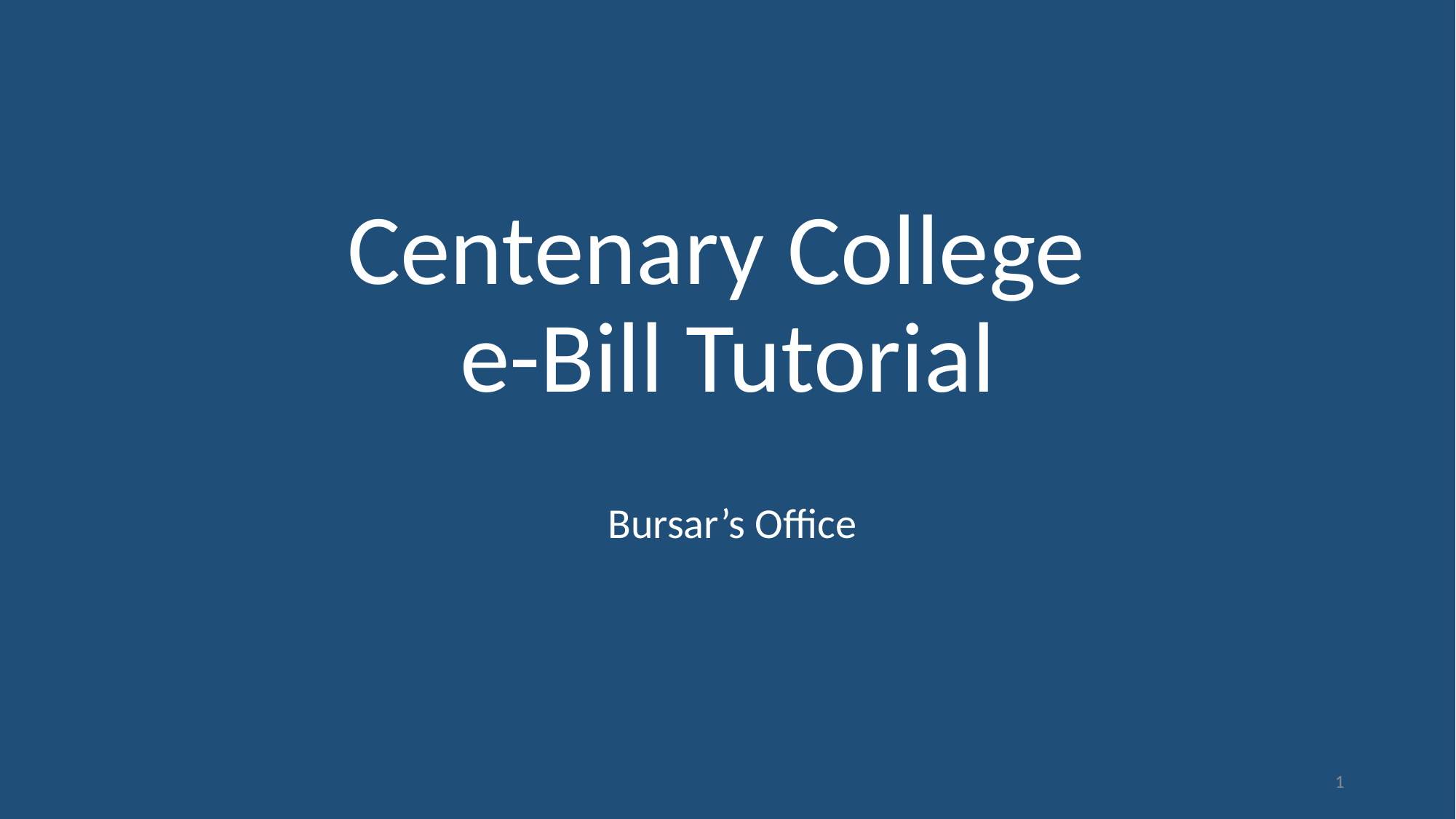

# Centenary College e-Bill Tutorial

 Bursar’s Office
1